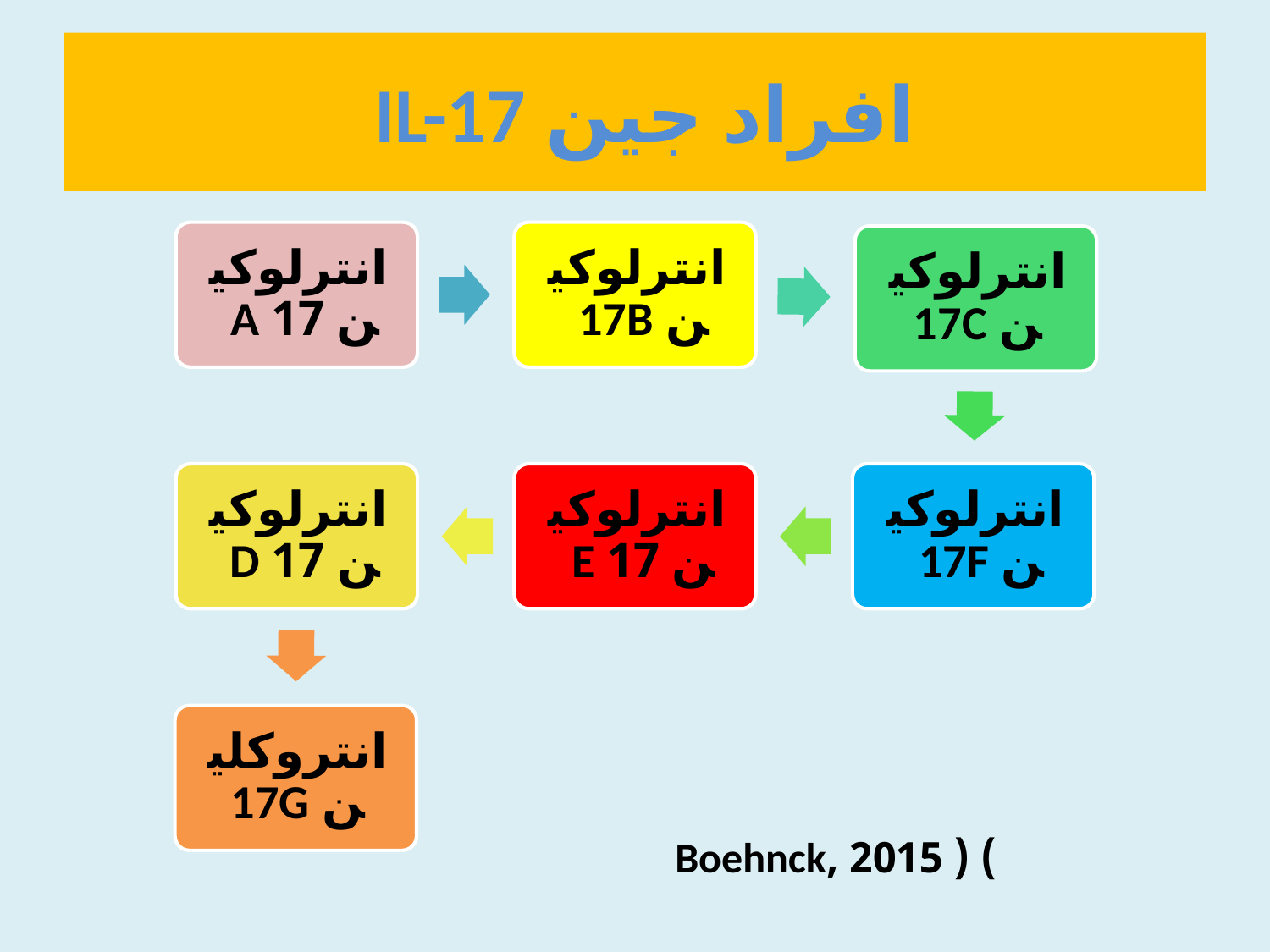

# افراد جين IL-17
انترلوكين 17 A

انترلوكين 17B

انترلوكين 17C

انترلوكين 17F

انترلوكين 17 E

انترلوكين 17 D

انتروكلين 17G

) ( 2015 ,Boehnck